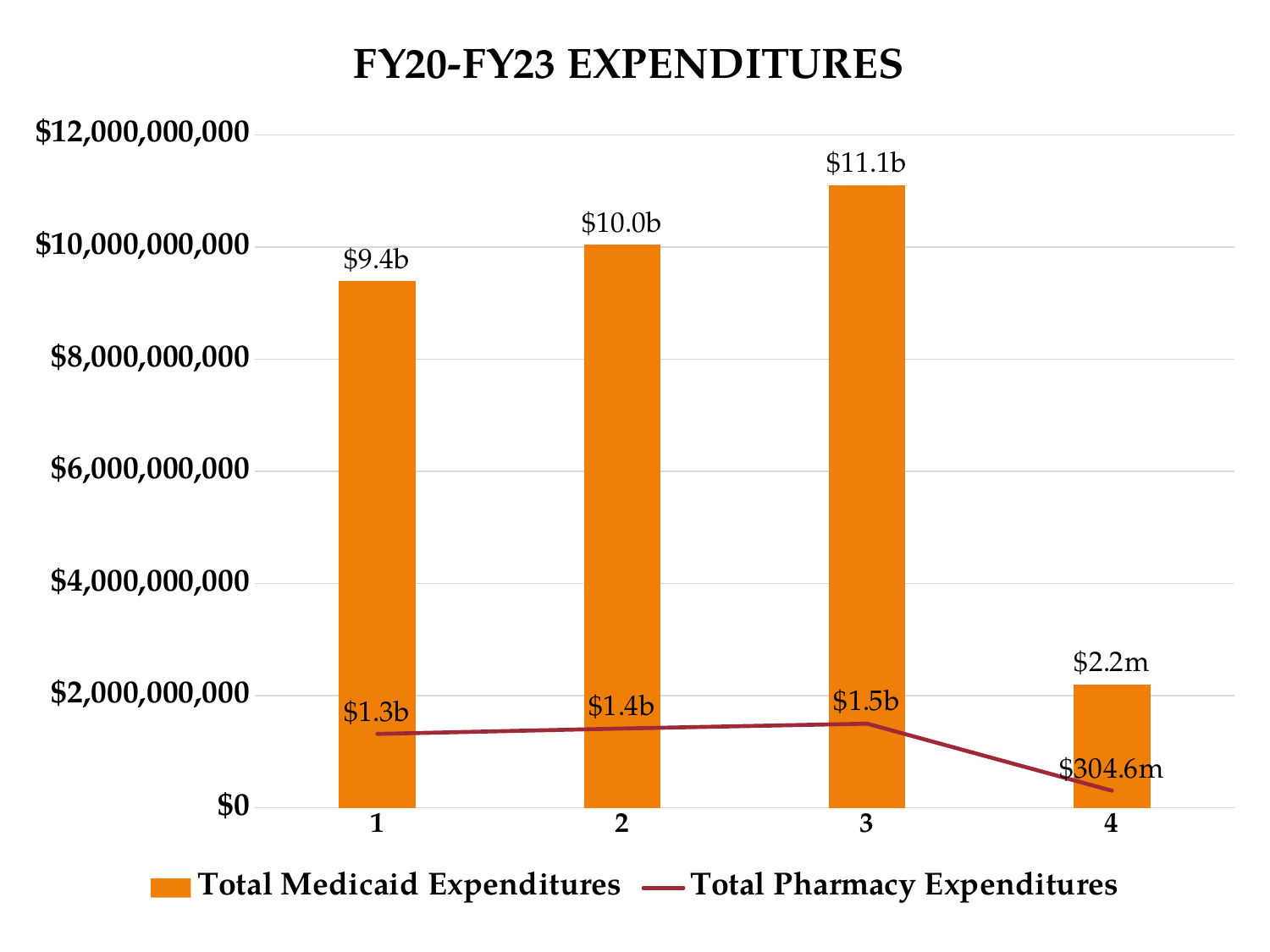

### Chart: FY20-FY23 EXPENDITURES

| Category | Total Medicaid Expenditures | Total Pharmacy Expenditures |
|---|---|---|
4